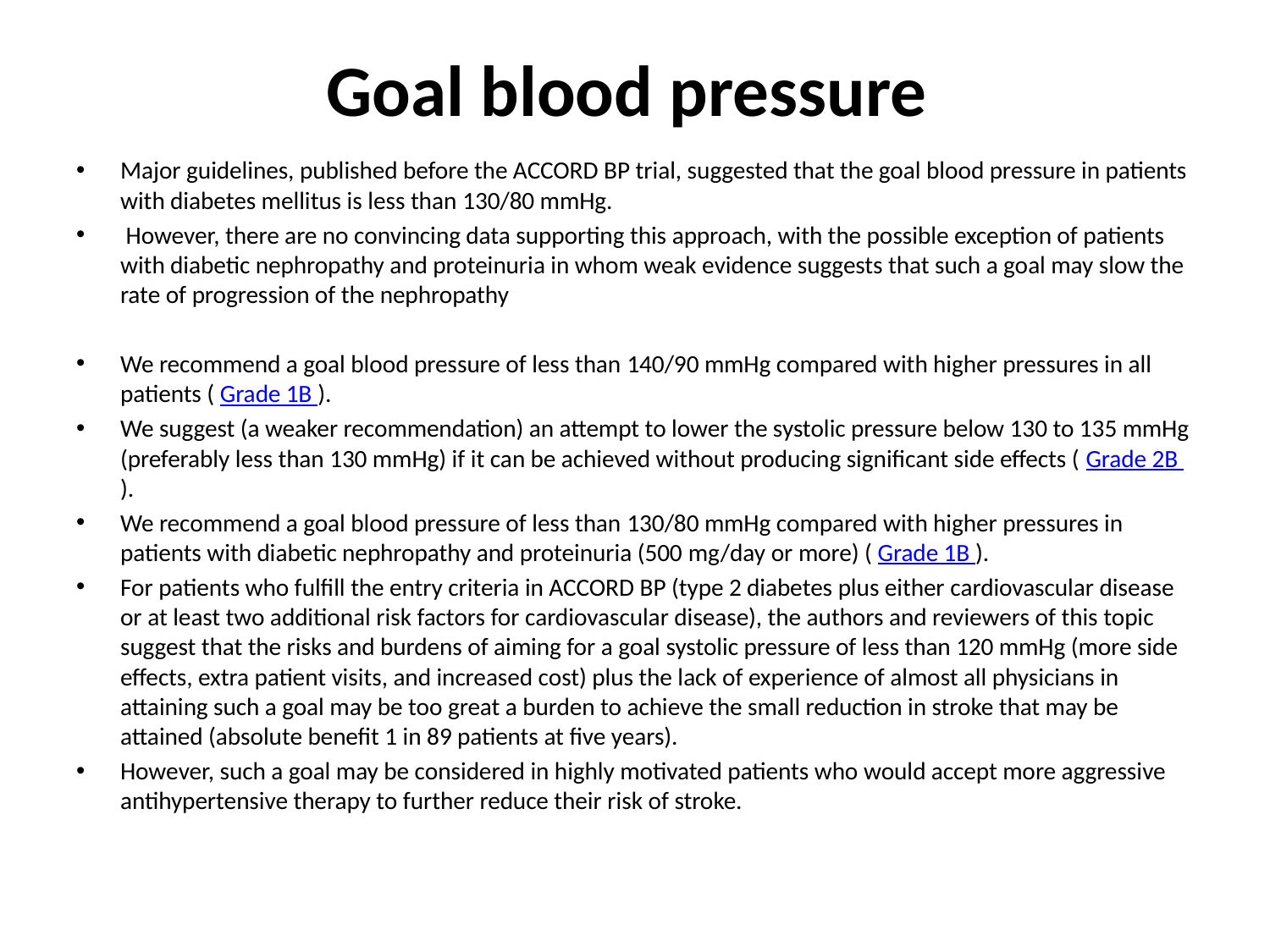

# Goal blood pressure
Major guidelines, published before the ACCORD BP trial, suggested that the goal blood pressure in patients with diabetes mellitus is less than 130/80 mmHg.
 However, there are no convincing data supporting this approach, with the possible exception of patients with diabetic nephropathy and proteinuria in whom weak evidence suggests that such a goal may slow the rate of progression of the nephropathy

We recommend a goal blood pressure of less than 140/90 mmHg compared with higher pressures in all patients ( Grade 1B ).
We suggest (a weaker recommendation) an attempt to lower the systolic pressure below 130 to 135 mmHg (preferably less than 130 mmHg) if it can be achieved without producing significant side effects ( Grade 2B ).
We recommend a goal blood pressure of less than 130/80 mmHg compared with higher pressures in patients with diabetic nephropathy and proteinuria (500 mg/day or more) ( Grade 1B ).
For patients who fulfill the entry criteria in ACCORD BP (type 2 diabetes plus either cardiovascular disease or at least two additional risk factors for cardiovascular disease), the authors and reviewers of this topic suggest that the risks and burdens of aiming for a goal systolic pressure of less than 120 mmHg (more side effects, extra patient visits, and increased cost) plus the lack of experience of almost all physicians in attaining such a goal may be too great a burden to achieve the small reduction in stroke that may be attained (absolute benefit 1 in 89 patients at five years).
However, such a goal may be considered in highly motivated patients who would accept more aggressive antihypertensive therapy to further reduce their risk of stroke.